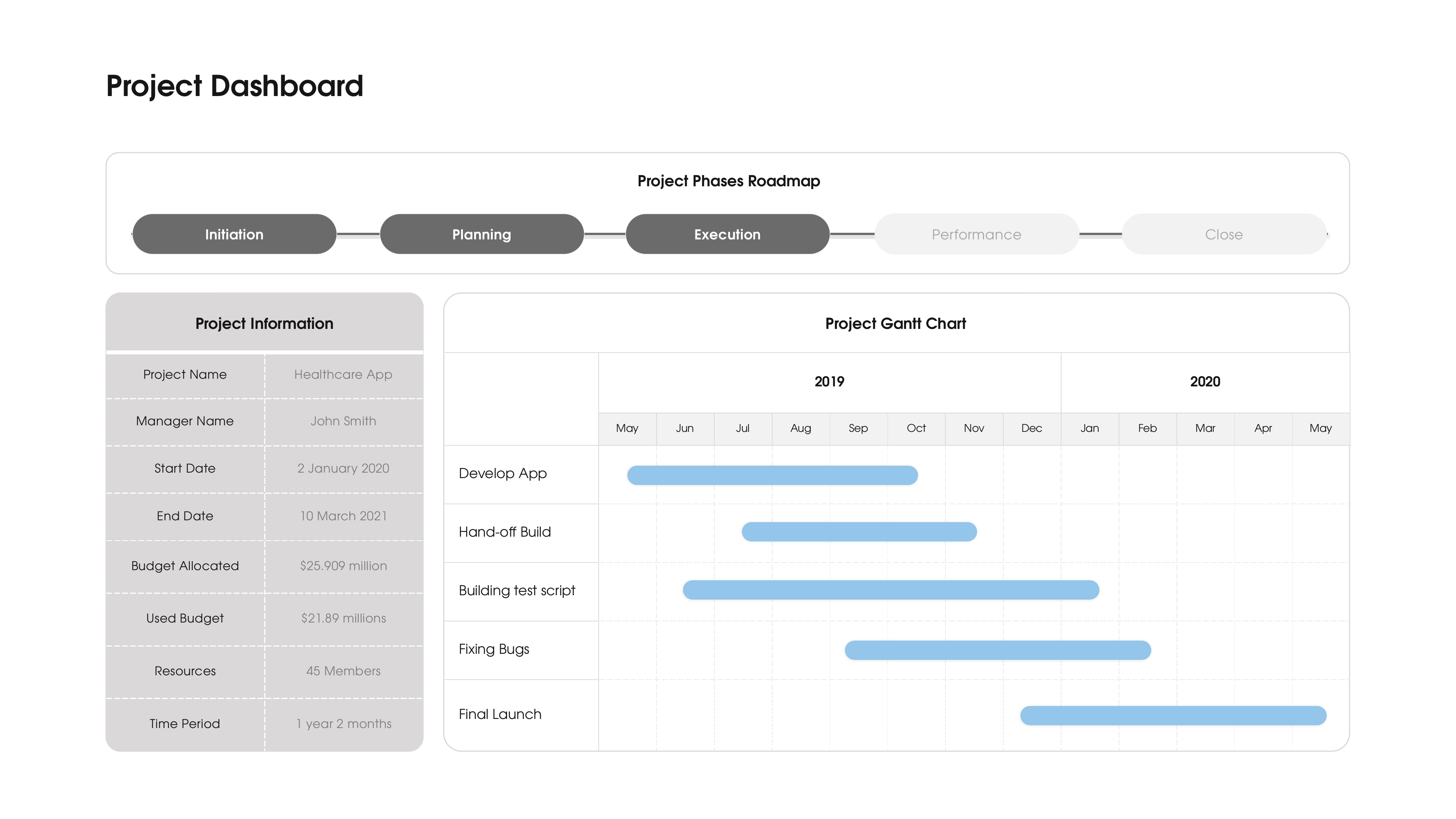

Project Dashboard

Project Phases Roadmap
Initiation
Planning
Execution
Performance
Close

Project Gantt Chart

Project Information

| Project Name | Healthcare App |
| --- | --- |
| Manager Name | John Smith |
| Start Date | 2 January 2020 |
| End Date | 10 March 2021 |
| Budget Allocated | $25.909 million |
| Used Budget | $21.89 millions |
| Resources | 45 Members |
| Time Period | 1 year 2 months |
|  | 2019 |  |  |  |  |  |  |  | 2020 |  |  |  |  |
| --- | --- | --- | --- | --- | --- | --- | --- | --- | --- | --- | --- | --- | --- |
|  | May | Jun | Jul | Aug | Sep | Oct | Nov | Dec | Jan | Feb | Mar | Apr | May |
| Develop App |  |  |  |  |  |  |  |  |  |  |  |  |  |
| Hand-off Build |  |  |  |  |  |  |  |  |  |  |  |  |  |
| Building test script |  |  |  |  |  |  |  |  |  |  |  |  |  |
| Fixing Bugs |  |  |  |  |  |  |  |  |  |  |  |  |  |
| Final Launch |  |  |  |  |  |  |  |  |  |  |  |  |  |